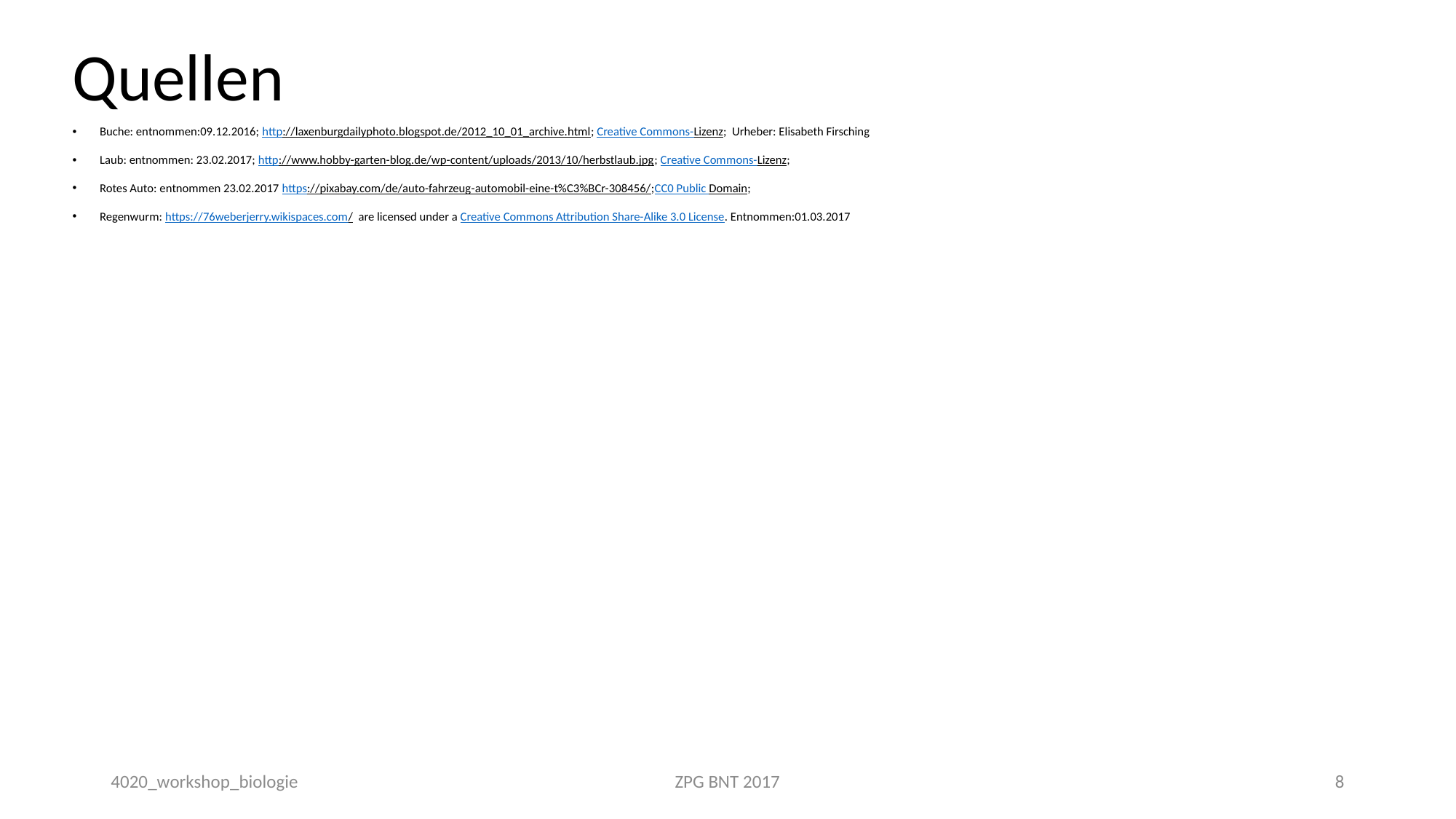

# Quellen
Buche: entnommen:09.12.2016; http://laxenburgdailyphoto.blogspot.de/2012_10_01_archive.html; Creative Commons-Lizenz;  Urheber: Elisabeth Firsching
Laub: entnommen: 23.02.2017; http://www.hobby-garten-blog.de/wp-content/uploads/2013/10/herbstlaub.jpg; Creative Commons-Lizenz;
Rotes Auto: entnommen 23.02.2017 https://pixabay.com/de/auto-fahrzeug-automobil-eine-t%C3%BCr-308456/;CC0 Public Domain;
Regenwurm: https://76weberjerry.wikispaces.com/  are licensed under a Creative Commons Attribution Share-Alike 3.0 License. Entnommen:01.03.2017

4020_workshop_biologie
ZPG BNT 2017
8